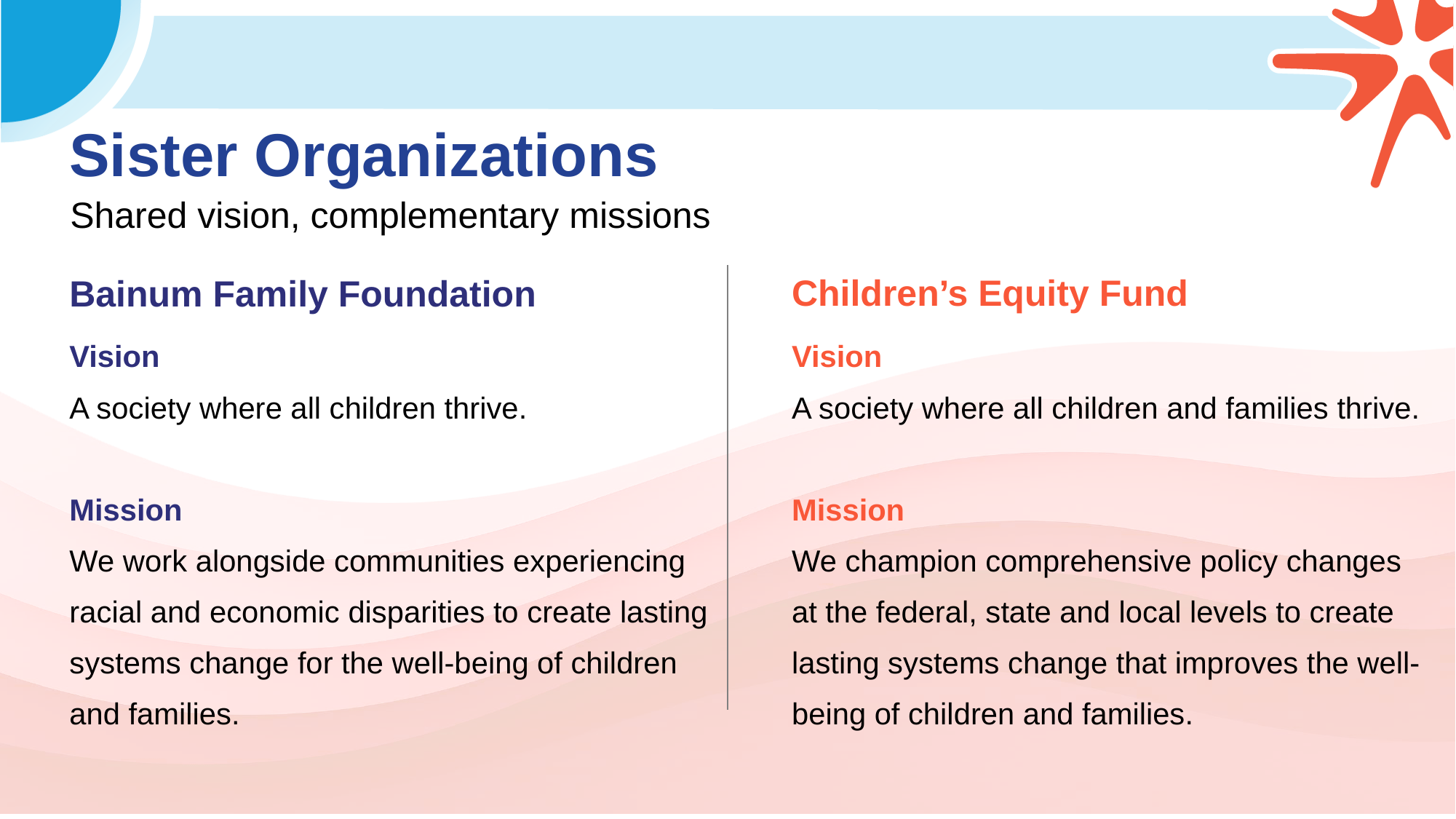

# Sister Organizations
Shared vision, complementary missions
Children’s Equity Fund
Bainum Family Foundation
Vision
A society where all children thrive.

Mission
We work alongside communities experiencing racial and economic disparities to create lasting systems change for the well-being of children and families.
Vision
A society where all children and families thrive.

Mission
We champion comprehensive policy changes at the federal, state and local levels to create lasting systems change that improves the well-being of children and families.